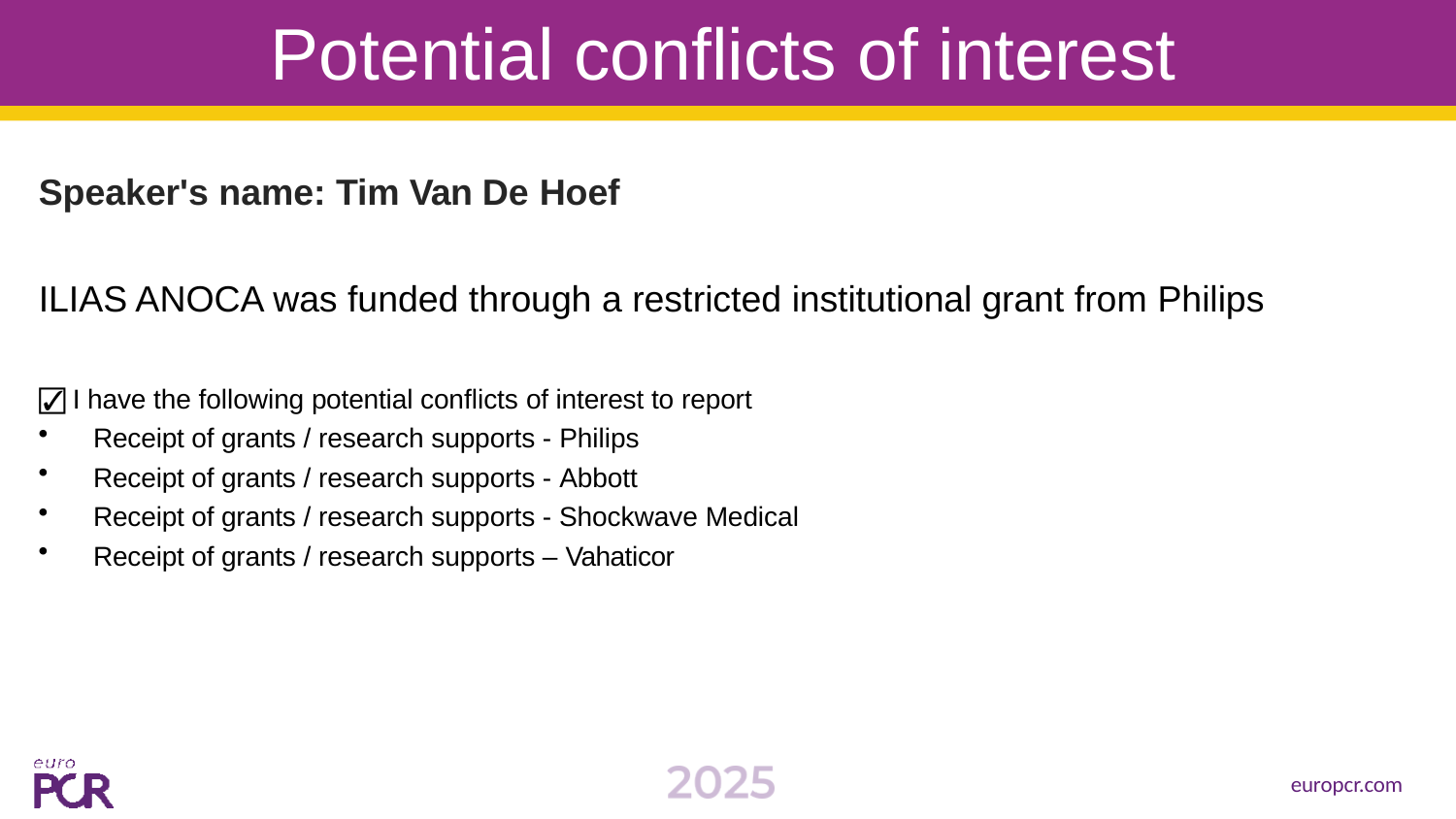

# Potential conflicts of interest
Speaker's name: Tim Van De Hoef

ILIAS ANOCA was funded through a restricted institutional grant from Philips

☑ I have the following potential conflicts of interest to report
Receipt of grants / research supports - Philips
Receipt of grants / research supports - Abbott
Receipt of grants / research supports - Shockwave Medical
Receipt of grants / research supports – Vahaticor
europcr.com